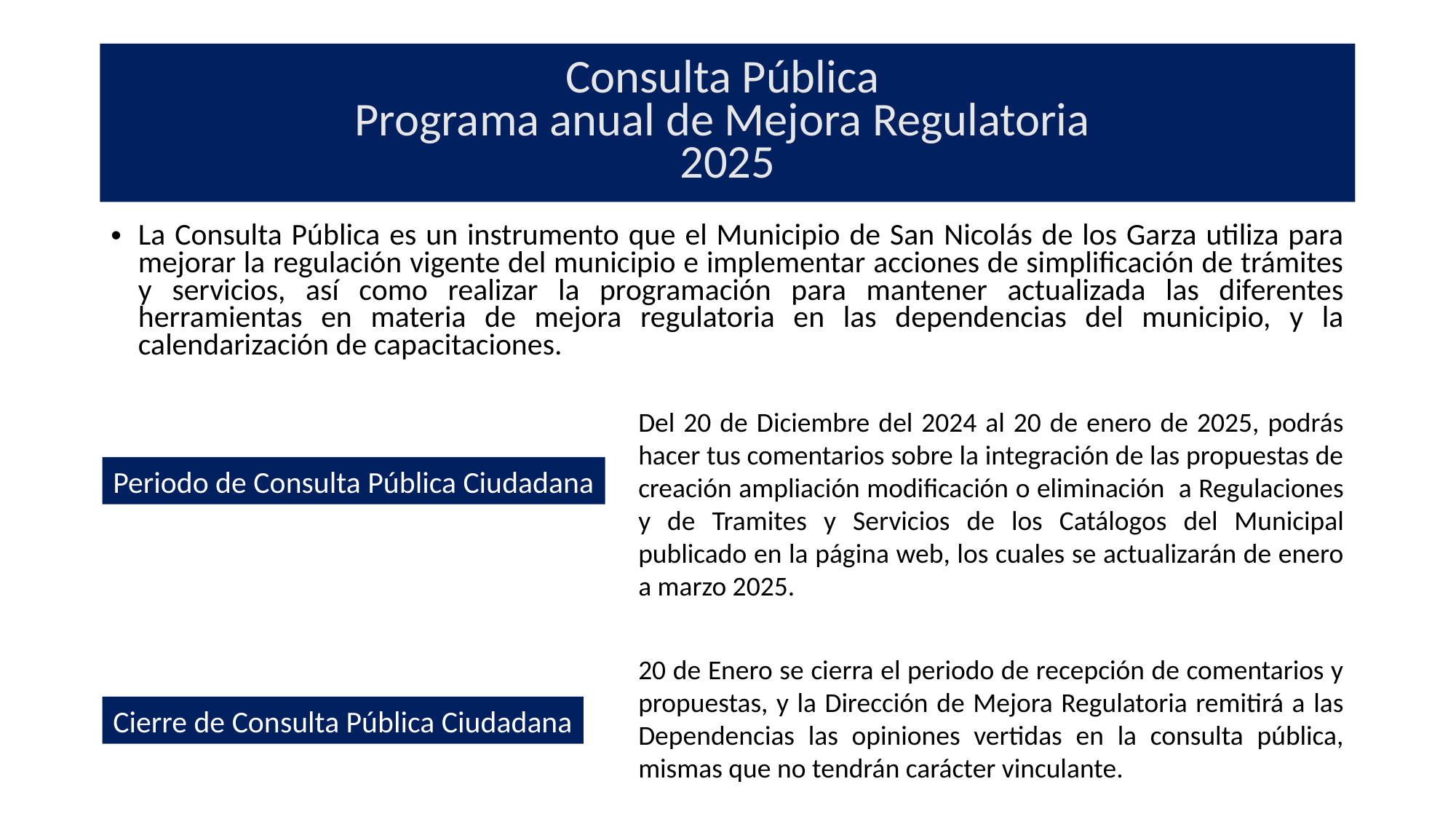

# Consulta Pública Programa anual de Mejora Regulatoria 2025
La Consulta Pública es un instrumento que el Municipio de San Nicolás de los Garza utiliza para mejorar la regulación vigente del municipio e implementar acciones de simplificación de trámites y servicios, así como realizar la programación para mantener actualizada las diferentes herramientas en materia de mejora regulatoria en las dependencias del municipio, y la calendarización de capacitaciones.

Del 20 de Diciembre del 2024 al 20 de enero de 2025, podrás hacer tus comentarios sobre la integración de las propuestas de creación ampliación modificación o eliminación  a Regulaciones y de Tramites y Servicios de los Catálogos del Municipal publicado en la página web, los cuales se actualizarán de enero a marzo 2025.
Periodo de Consulta Pública Ciudadana
20 de Enero se cierra el periodo de recepción de comentarios y propuestas, y la Dirección de Mejora Regulatoria remitirá a las Dependencias las opiniones vertidas en la consulta pública, mismas que no tendrán carácter vinculante.
Cierre de Consulta Pública Ciudadana